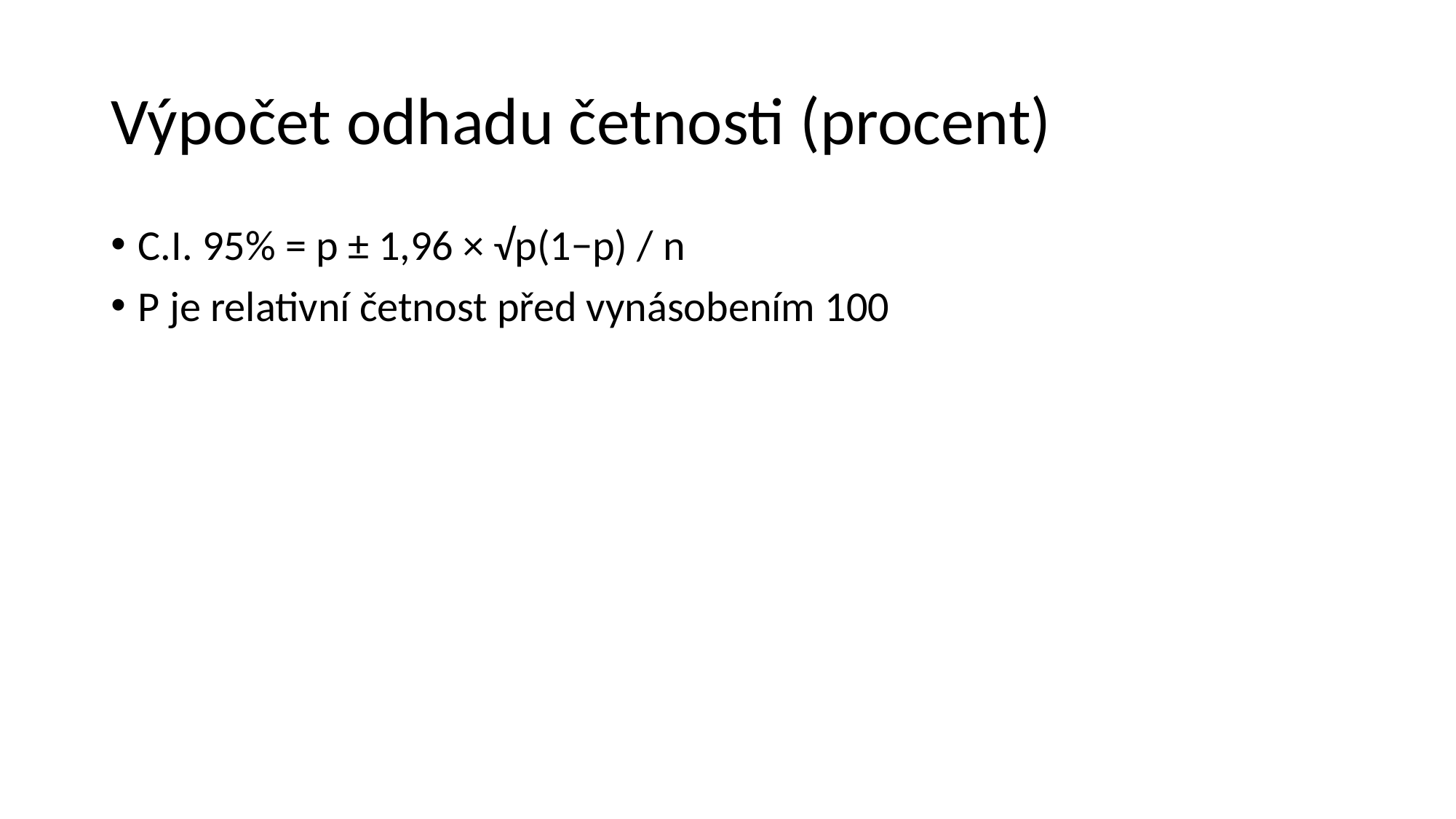

# Výpočet odhadu četnosti (procent)
C.I. 95% = p ± 1,96 × √p(1−p) / n
P je relativní četnost před vynásobením 100